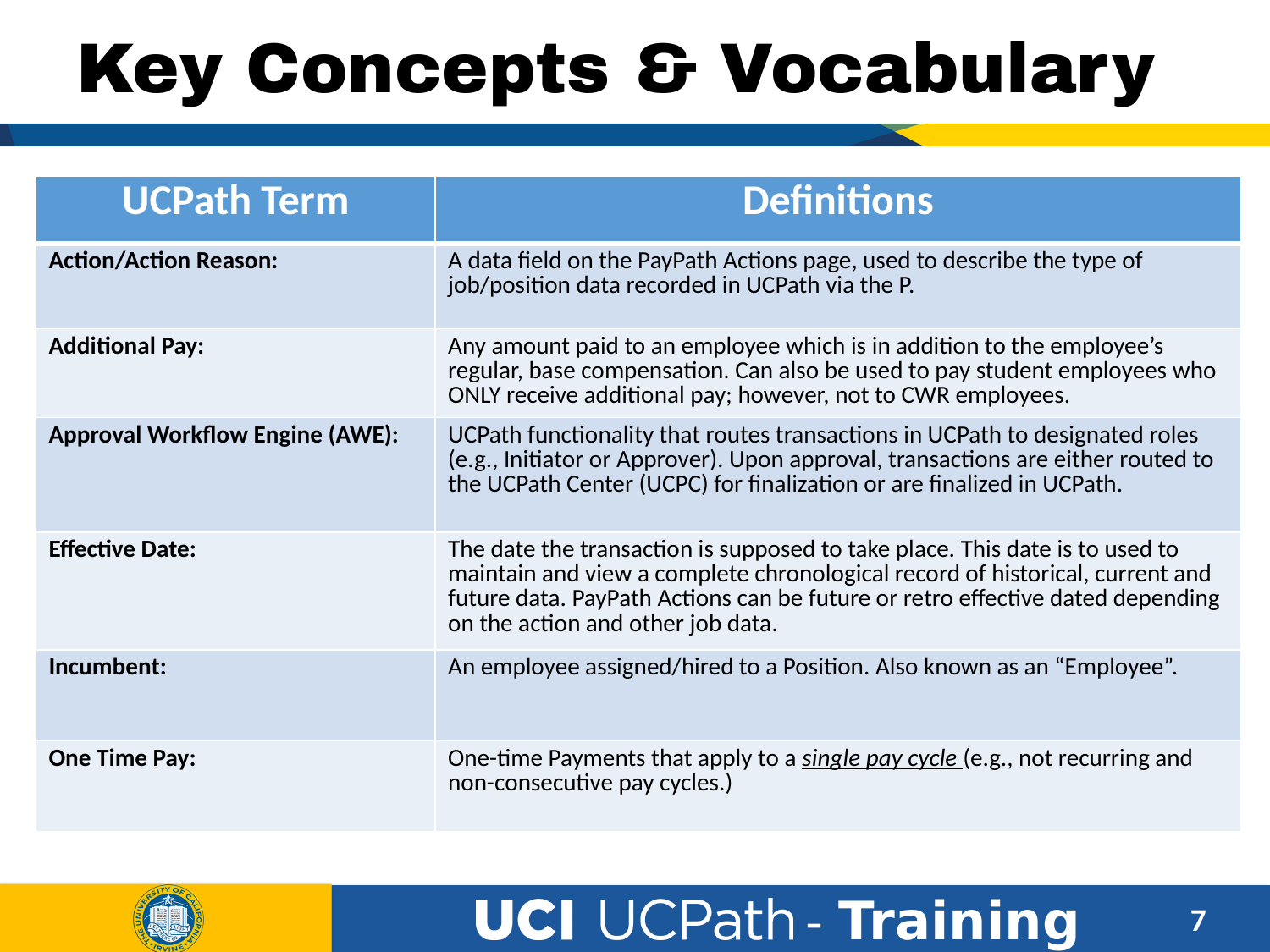

# Key Concepts & Vocabulary
| UCPath Term | Definitions |
| --- | --- |
| Action/Action Reason: | A data field on the PayPath Actions page, used to describe the type of job/position data recorded in UCPath via the P. |
| Additional Pay: | Any amount paid to an employee which is in addition to the employee’s regular, base compensation. Can also be used to pay student employees who ONLY receive additional pay; however, not to CWR employees. |
| Approval Workflow Engine (AWE): | UCPath functionality that routes transactions in UCPath to designated roles (e.g., Initiator or Approver). Upon approval, transactions are either routed to the UCPath Center (UCPC) for finalization or are finalized in UCPath. |
| Effective Date: | The date the transaction is supposed to take place. This date is to used to maintain and view a complete chronological record of historical, current and future data. PayPath Actions can be future or retro effective dated depending on the action and other job data. |
| Incumbent: | An employee assigned/hired to a Position. Also known as an “Employee”. |
| One Time Pay: | One-time Payments that apply to a single pay cycle (e.g., not recurring and non-consecutive pay cycles.) |